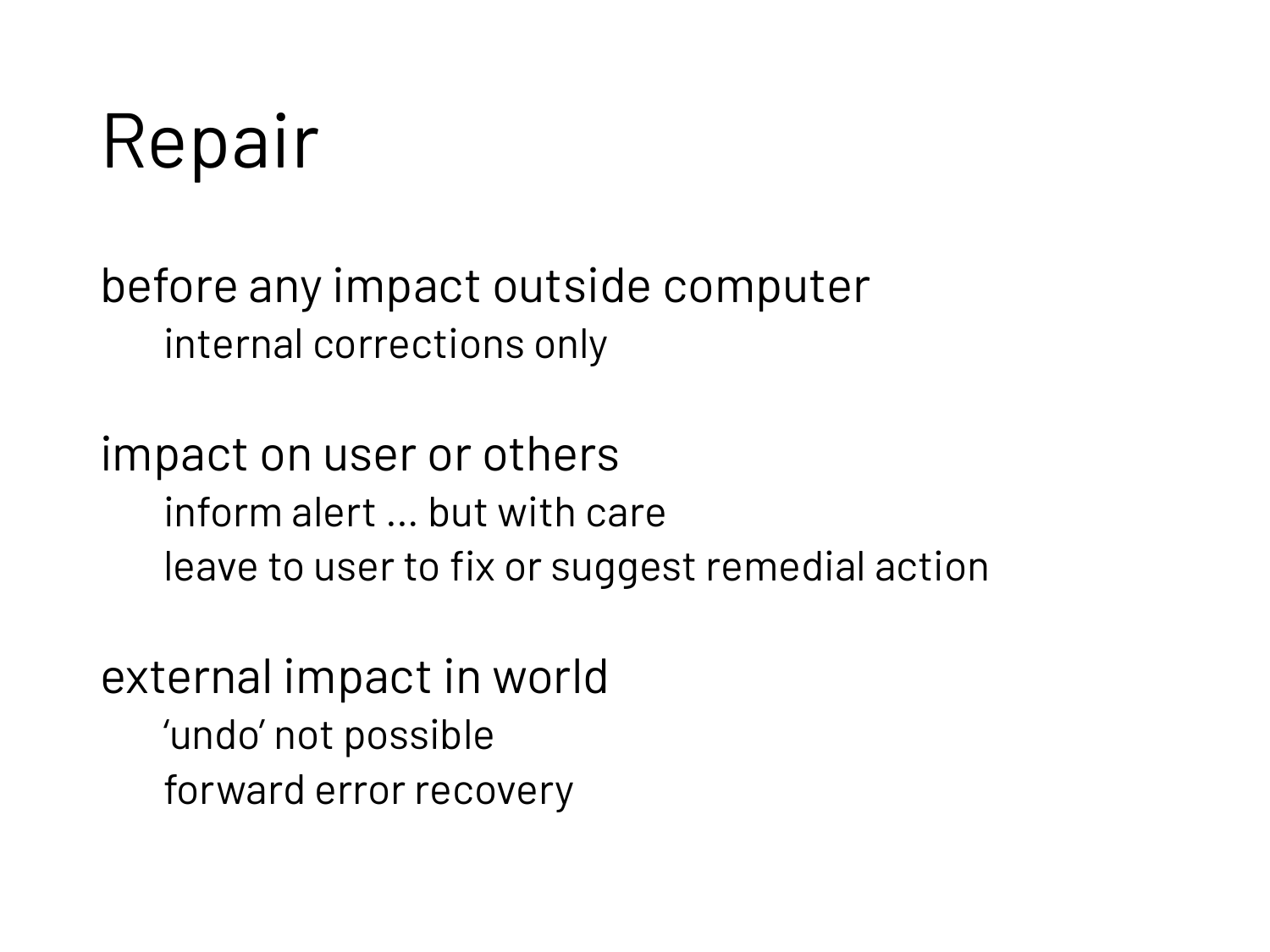

# Repair
before any impact outside computer
internal corrections only

impact on user or others
inform alert … but with care
leave to user to fix or suggest remedial action

external impact in world
‘undo’ not possible
forward error recovery